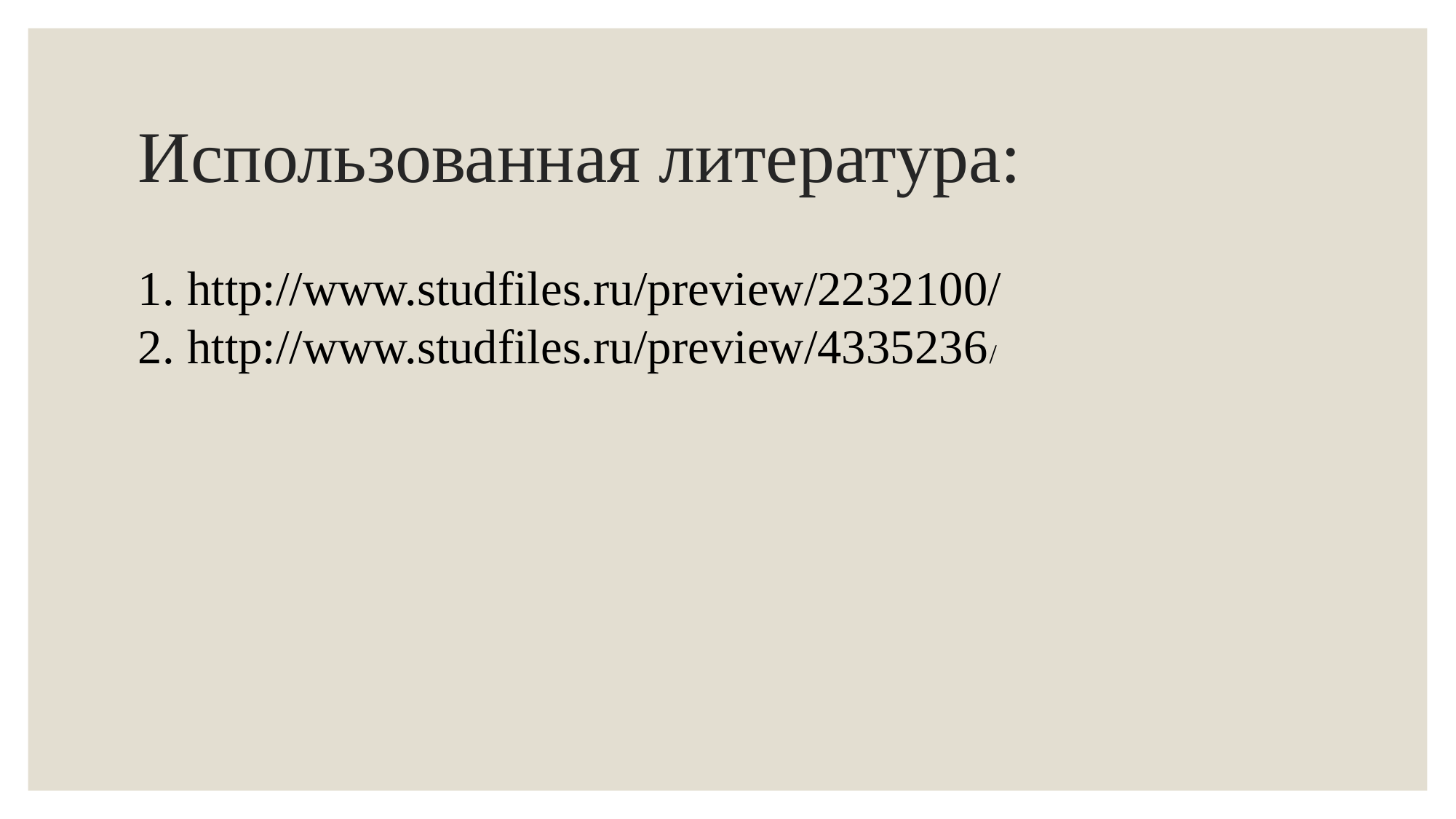

# Использованная литература:
1. http://www.studfiles.ru/preview/2232100/
2. http://www.studfiles.ru/preview/4335236/